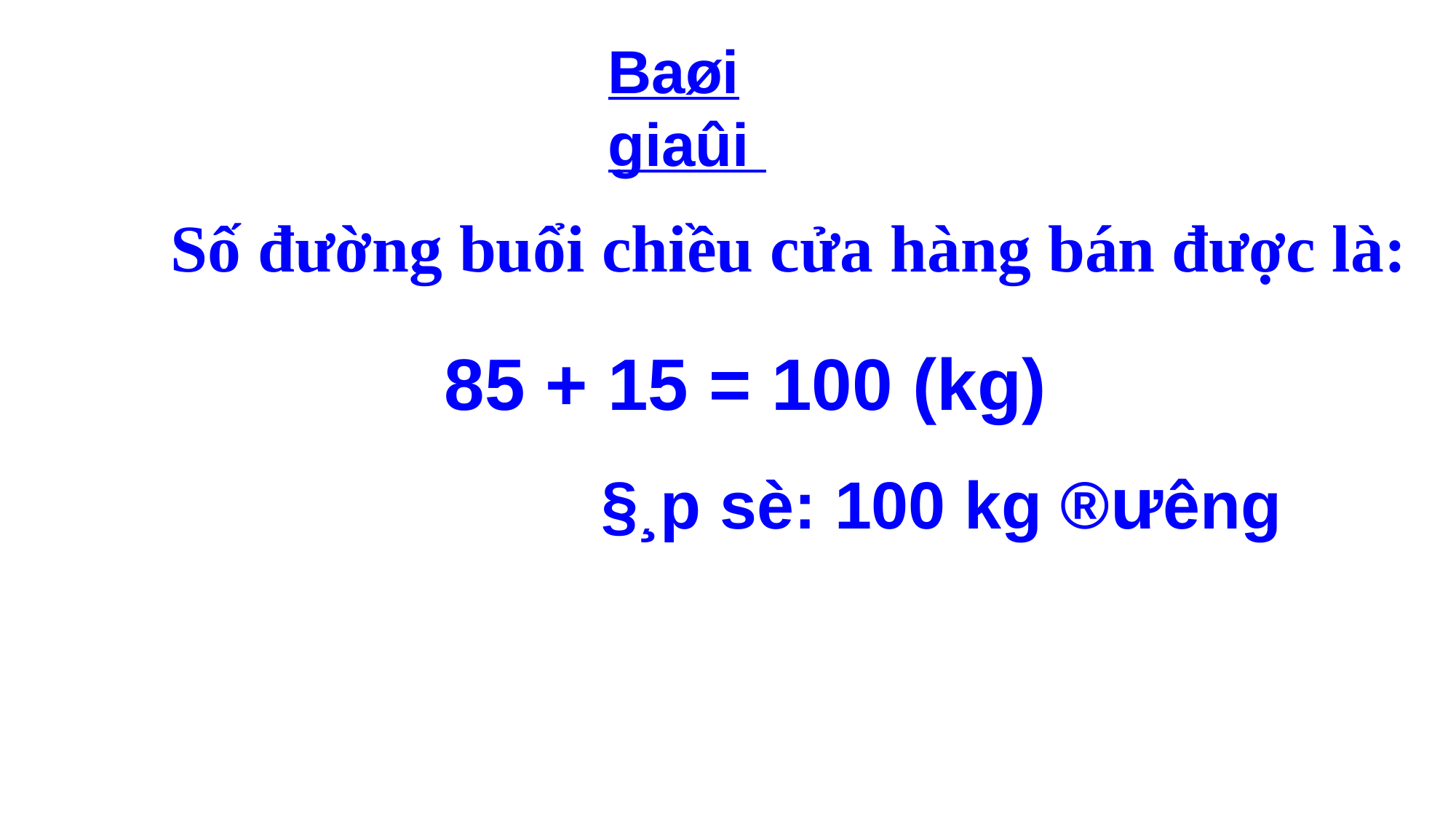

Baøi giaûi
   Số đường buổi chiều cửa hàng bán được là:
85 + 15 = 100 (kg)
§¸p sè: 100 kg ®­ưêng